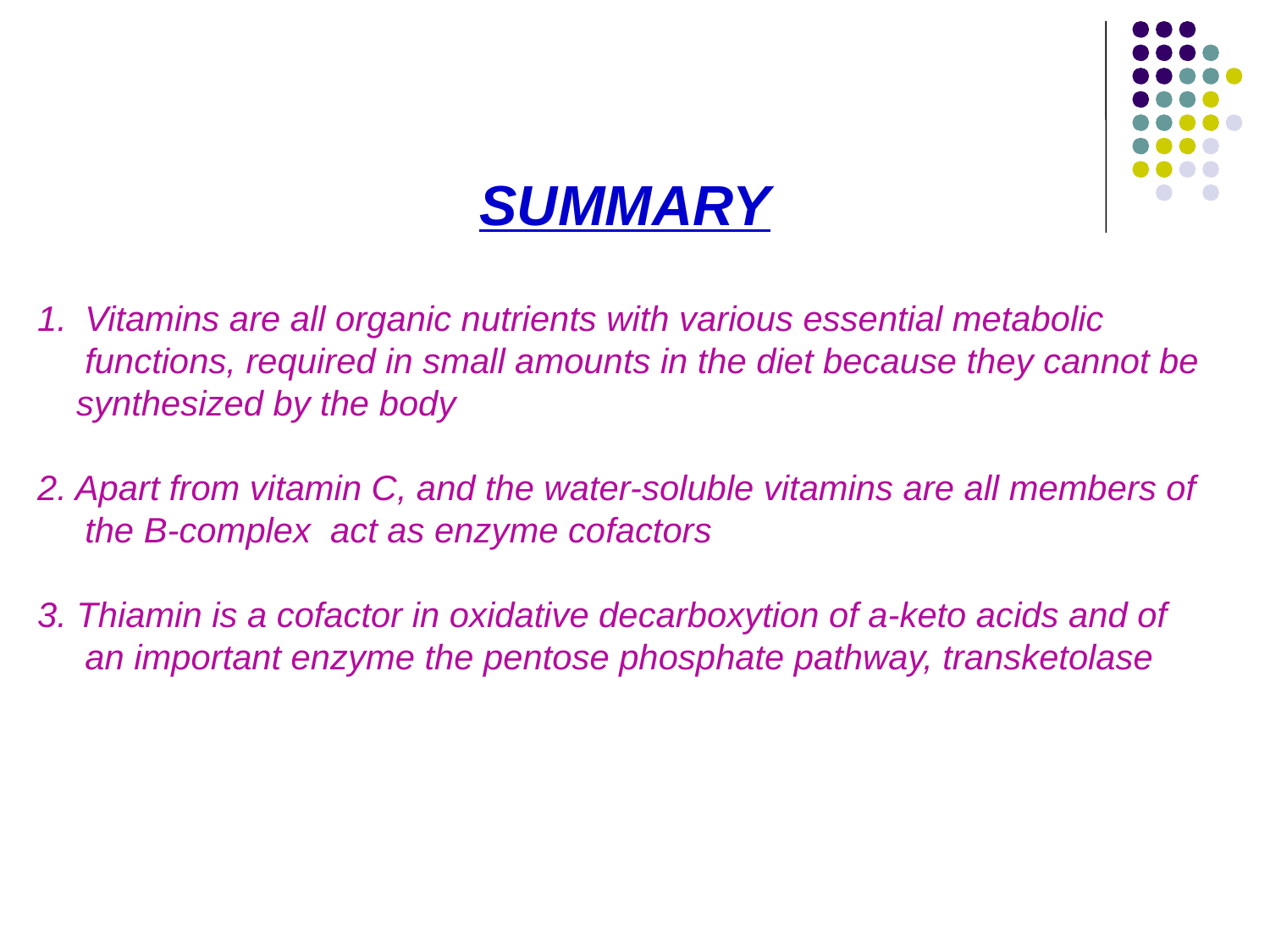

SUMMARY

Vitamins are all organic nutrients with various essential metabolic functions, required in small amounts in the diet because they cannot be
    synthesized by the body

2. Apart from vitamin C, and the water-soluble vitamins are all members of the B-complex  act as enzyme cofactors

3. Thiamin is a cofactor in oxidative decarboxytion of a-keto acids and of an important enzyme the pentose phosphate pathway, transketolase